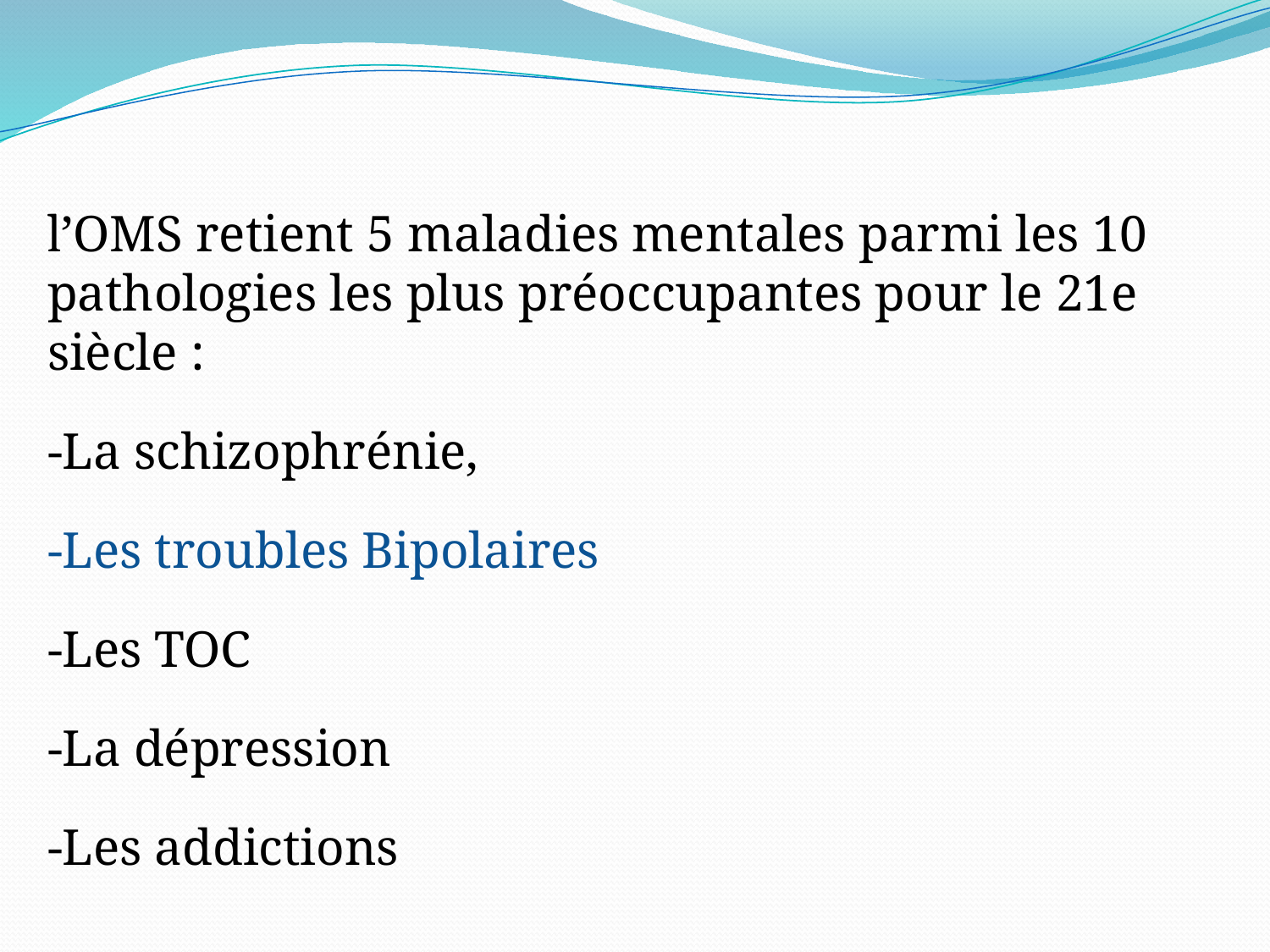

l’OMS retient 5 maladies mentales parmi les 10 pathologies les plus préoccupantes pour le 21e siècle :
-La schizophrénie,
-Les troubles Bipolaires
-Les TOC
-La dépression
-Les addictions